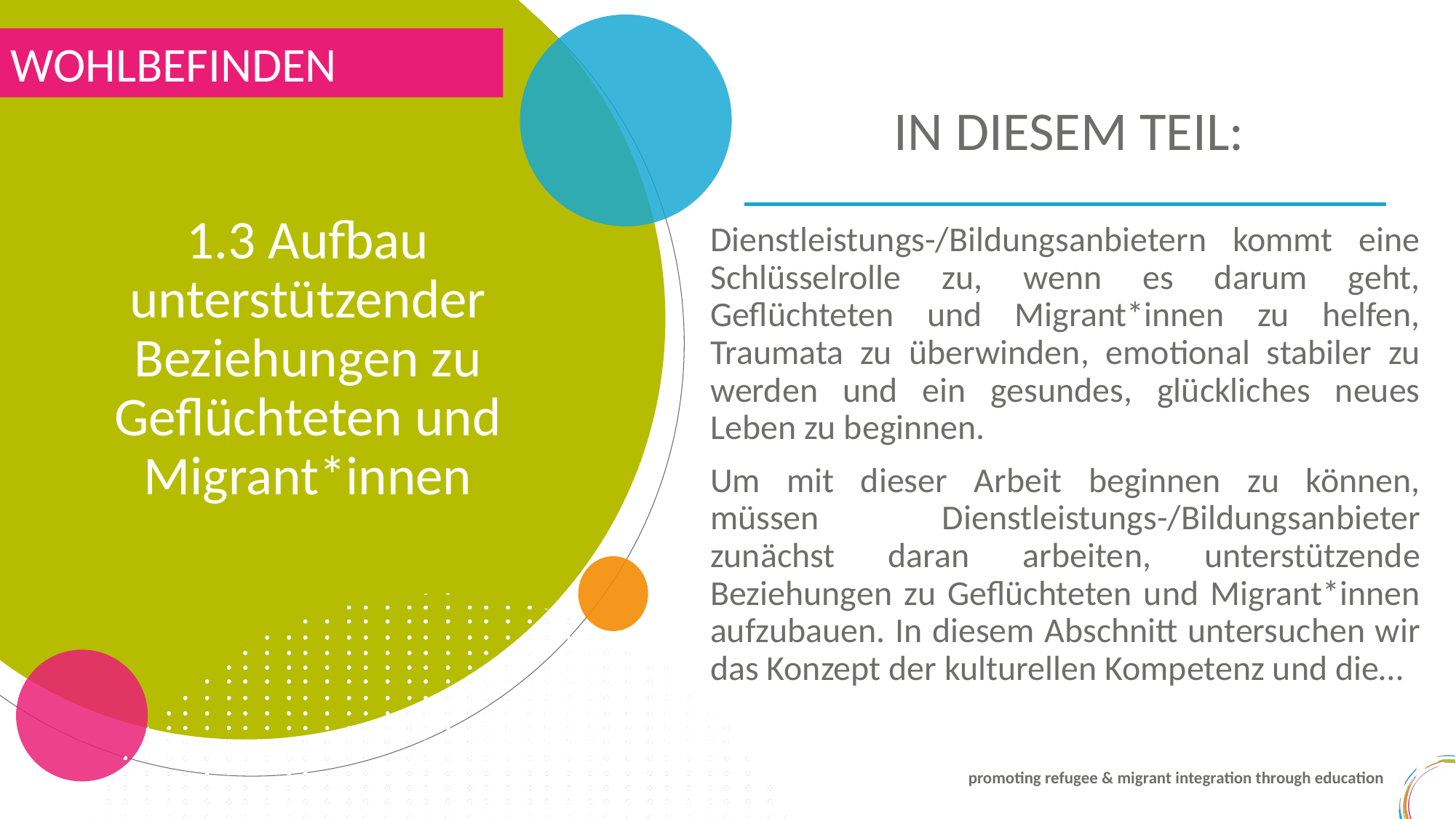

WOHLBEFINDEN
IN DIESEM TEIL:
1.3 Aufbau unterstützender Beziehungen zu Geflüchteten und Migrant*innen
Dienstleistungs-/Bildungsanbietern kommt eine Schlüsselrolle zu, wenn es darum geht, Geflüchteten und Migrant*innen zu helfen, Traumata zu überwinden, emotional stabiler zu werden und ein gesundes, glückliches neues Leben zu beginnen.
Um mit dieser Arbeit beginnen zu können, müssen Dienstleistungs-/Bildungsanbieter zunächst daran arbeiten, unterstützende Beziehungen zu Geflüchteten und Migrant*innen aufzubauen. In diesem Abschnitt untersuchen wir das Konzept der kulturellen Kompetenz und die…